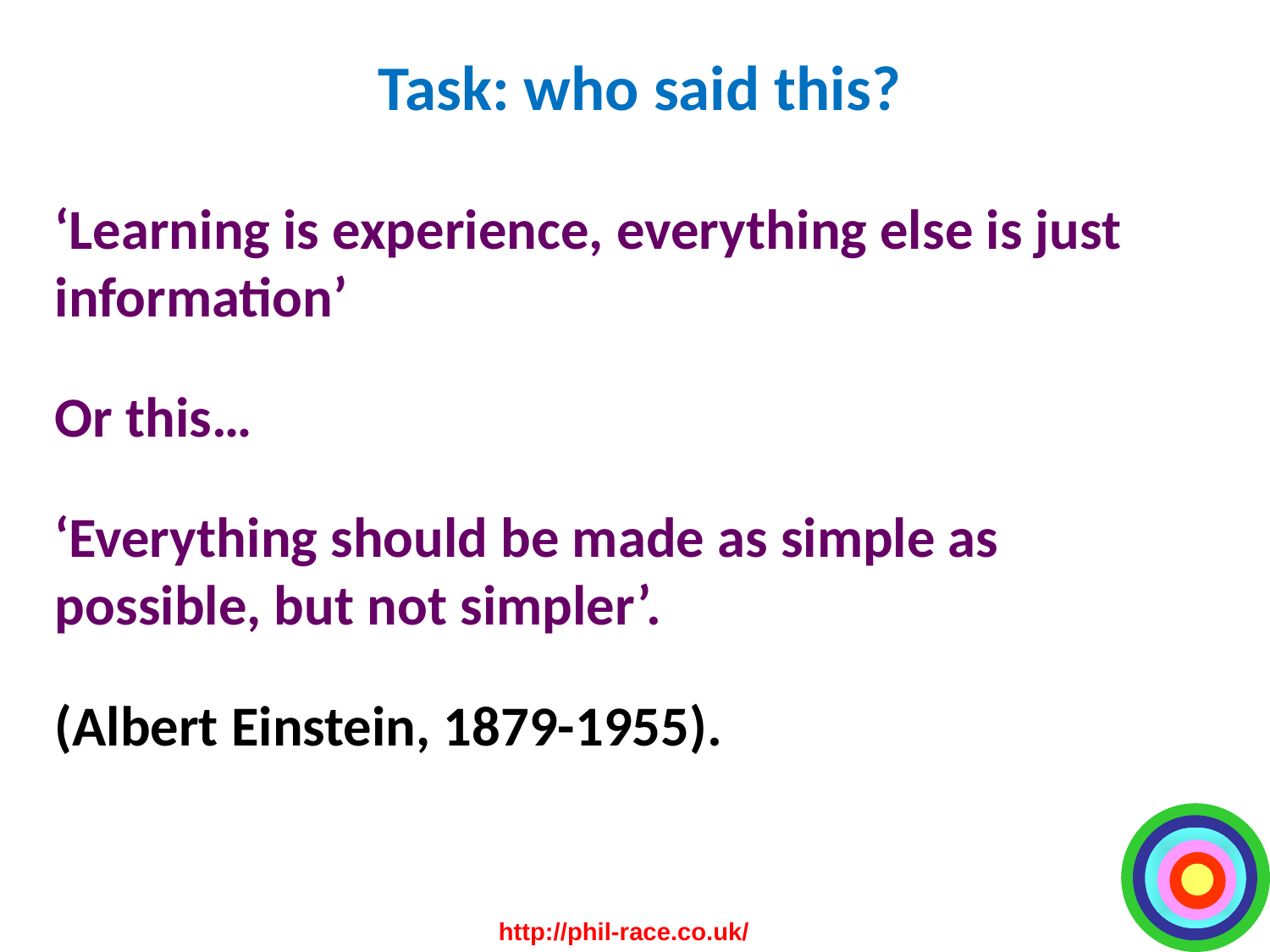

# Task: who said this?
‘Learning is experience, everything else is just information’
Or this…
‘Everything should be made as simple as possible, but not simpler’.
(Albert Einstein, 1879-1955).